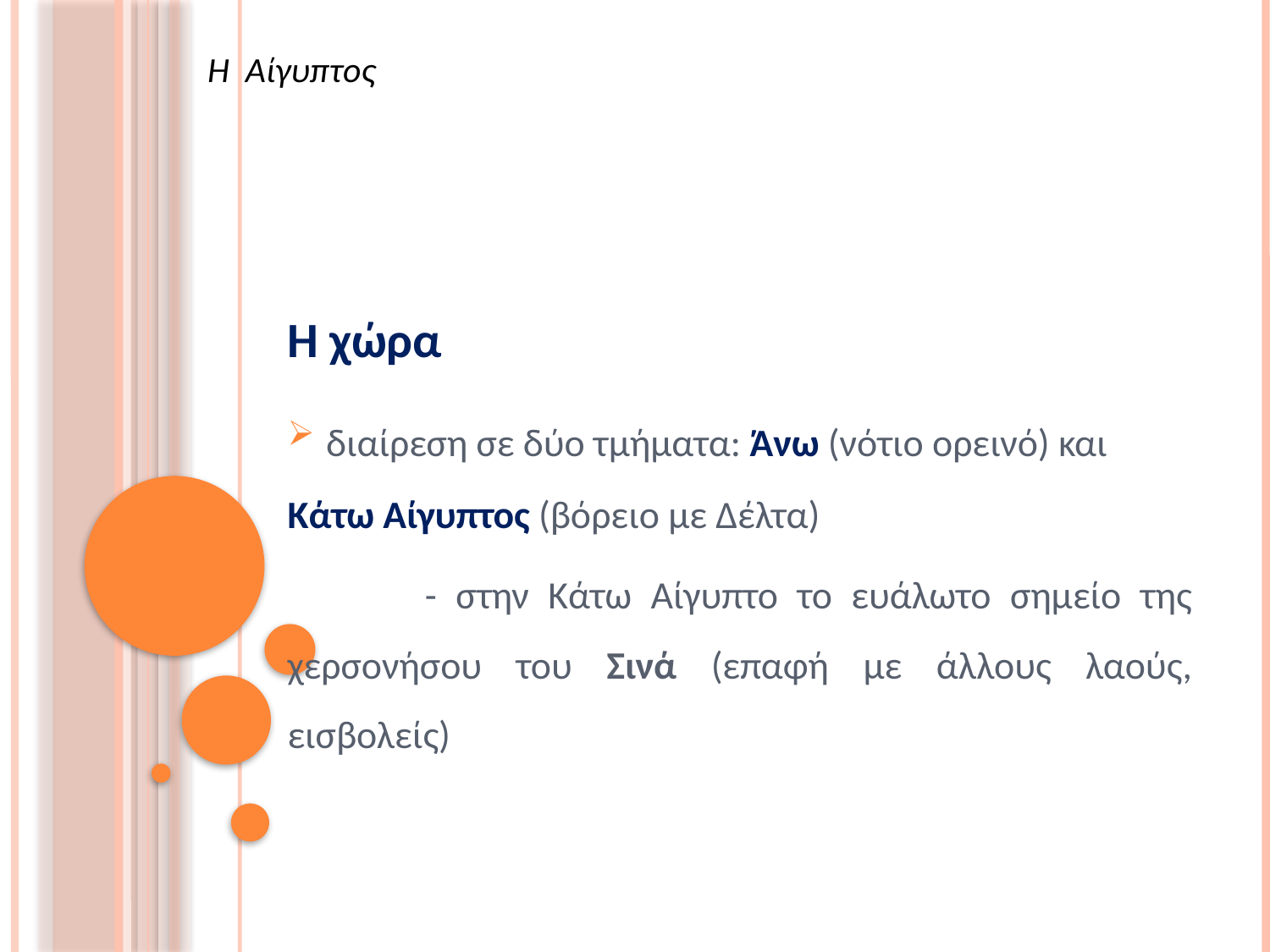

Η  Αίγυπτος
Η χώρα
 διαίρεση σε δύο τμήματα: Άνω (νότιο ορεινό) και Κάτω Αίγυπτος (βόρειο με Δέλτα)
 	- στην Κάτω Αίγυπτο το ευάλωτο σημείο της χερσονήσου του Σινά (επαφή με άλλους λαούς, εισβολείς)